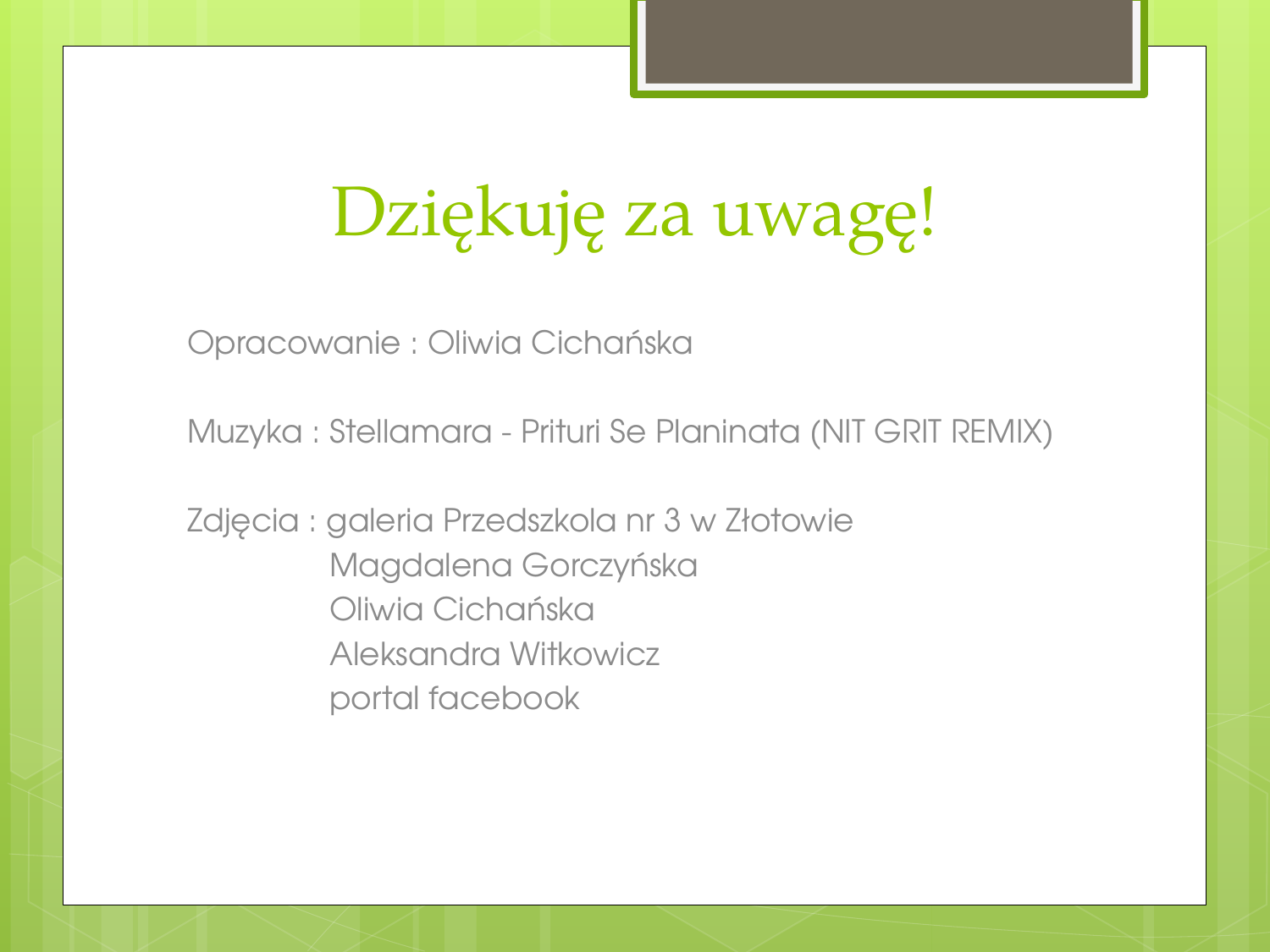

# Dziękuję za uwagę!
Opracowanie : Oliwia Cichańska

Muzyka : Stellamara - Prituri Se Planinata (NIT GRIT REMIX)

Zdjęcia : galeria Przedszkola nr 3 w Złotowie
                Magdalena Gorczyńska
                Oliwia Cichańska
                Aleksandra Witkowicz
                portal facebook